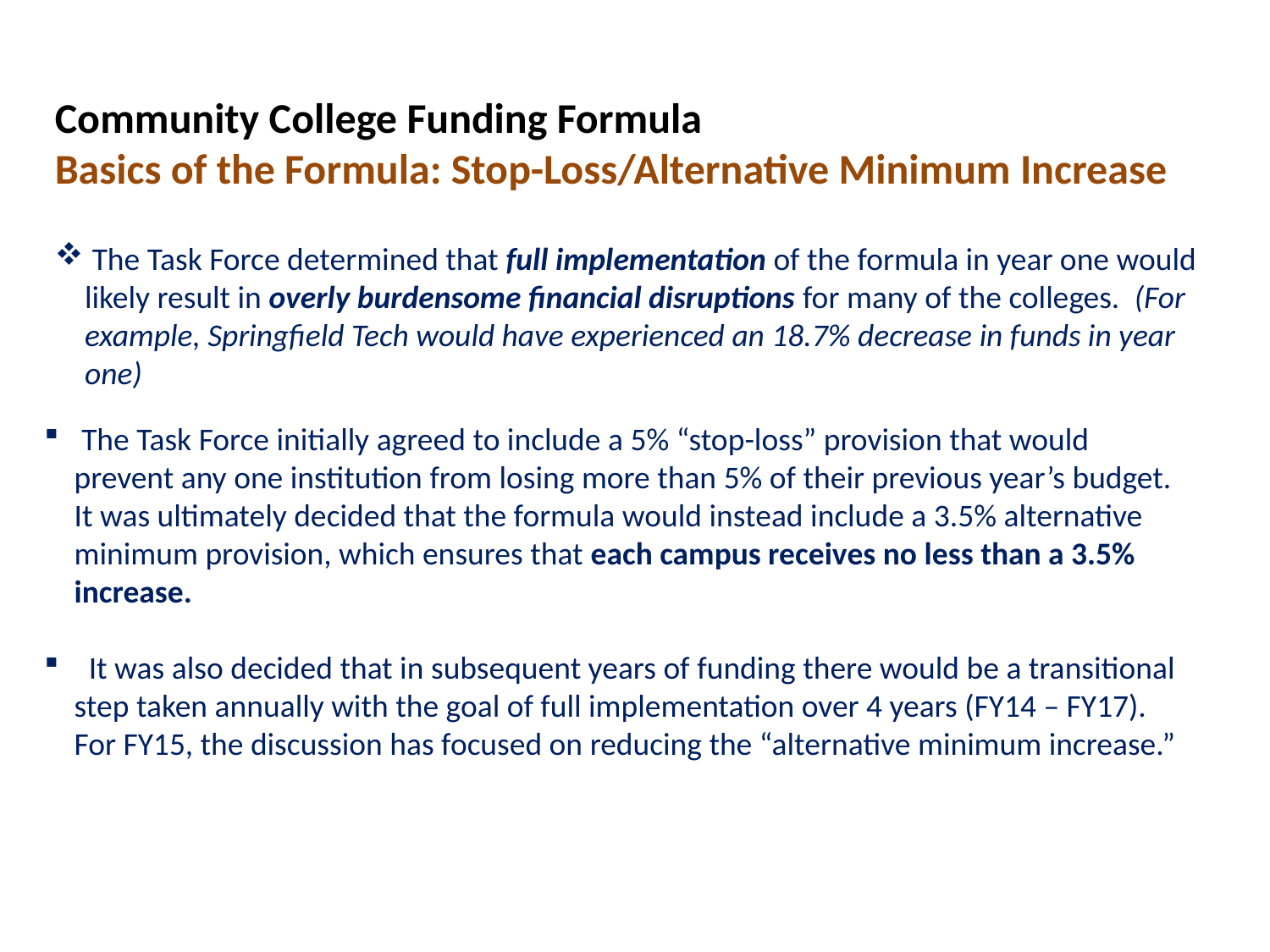

Community College Funding Formula
Basics of the Formula: Stop-Loss/Alternative Minimum Increase
 The Task Force determined that full implementation of the formula in year one would likely result in overly burdensome financial disruptions for many of the colleges.  (For example, Springfield Tech would have experienced an 18.7% decrease in funds in year one)

 The Task Force initially agreed to include a 5% “stop-loss” provision that would prevent any one institution from losing more than 5% of their previous year’s budget.  It was ultimately decided that the formula would instead include a 3.5% alternative minimum provision, which ensures that each campus receives no less than a 3.5% increase.

  It was also decided that in subsequent years of funding there would be a transitional step taken annually with the goal of full implementation over 4 years (FY14 – FY17).  For FY15, the discussion has focused on reducing the “alternative minimum increase.”